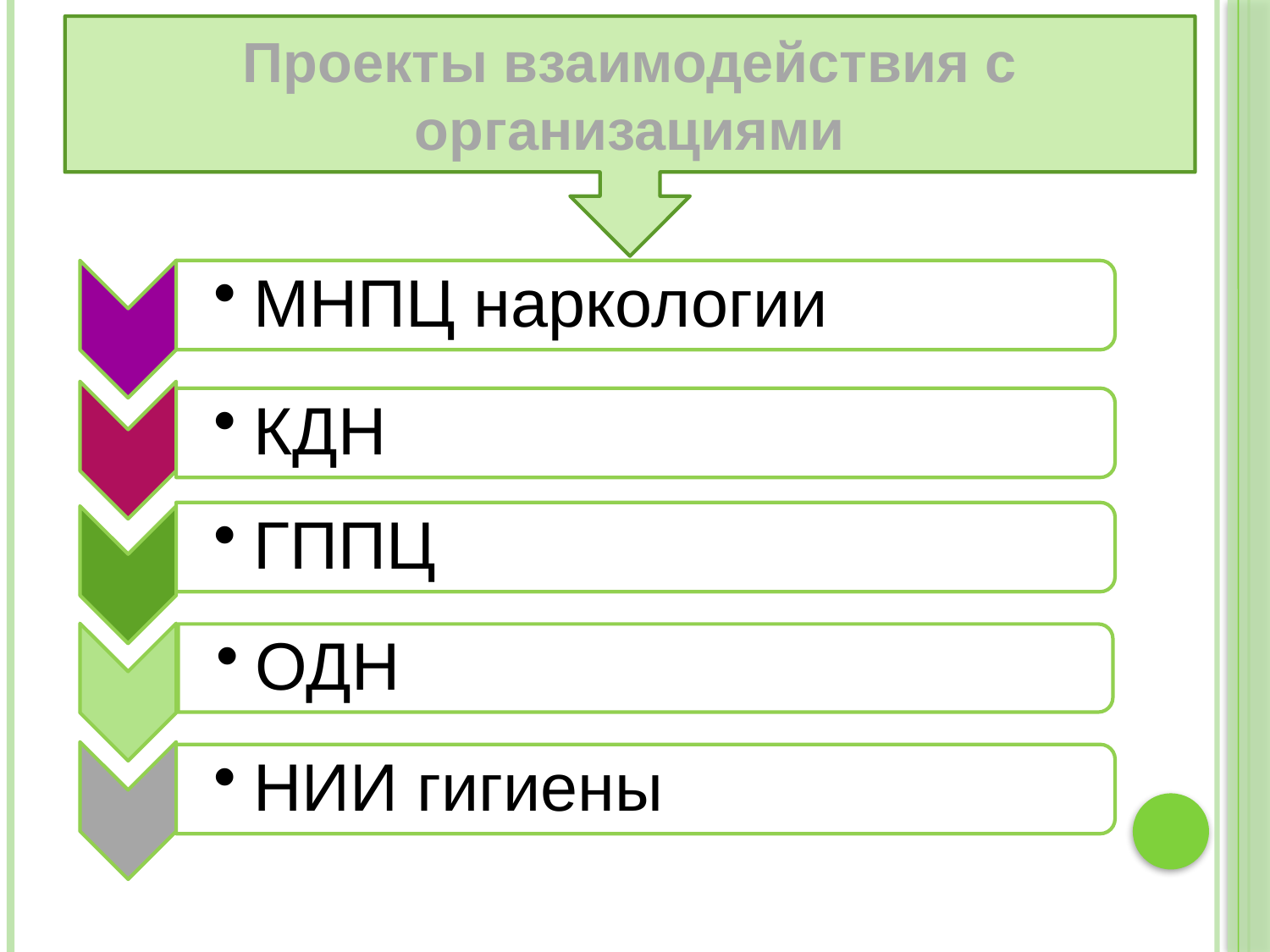

Проекты взаимодействия с организациями

МНПЦ наркологии

КДН

ГППЦ

ОДН

НИИ гигиены